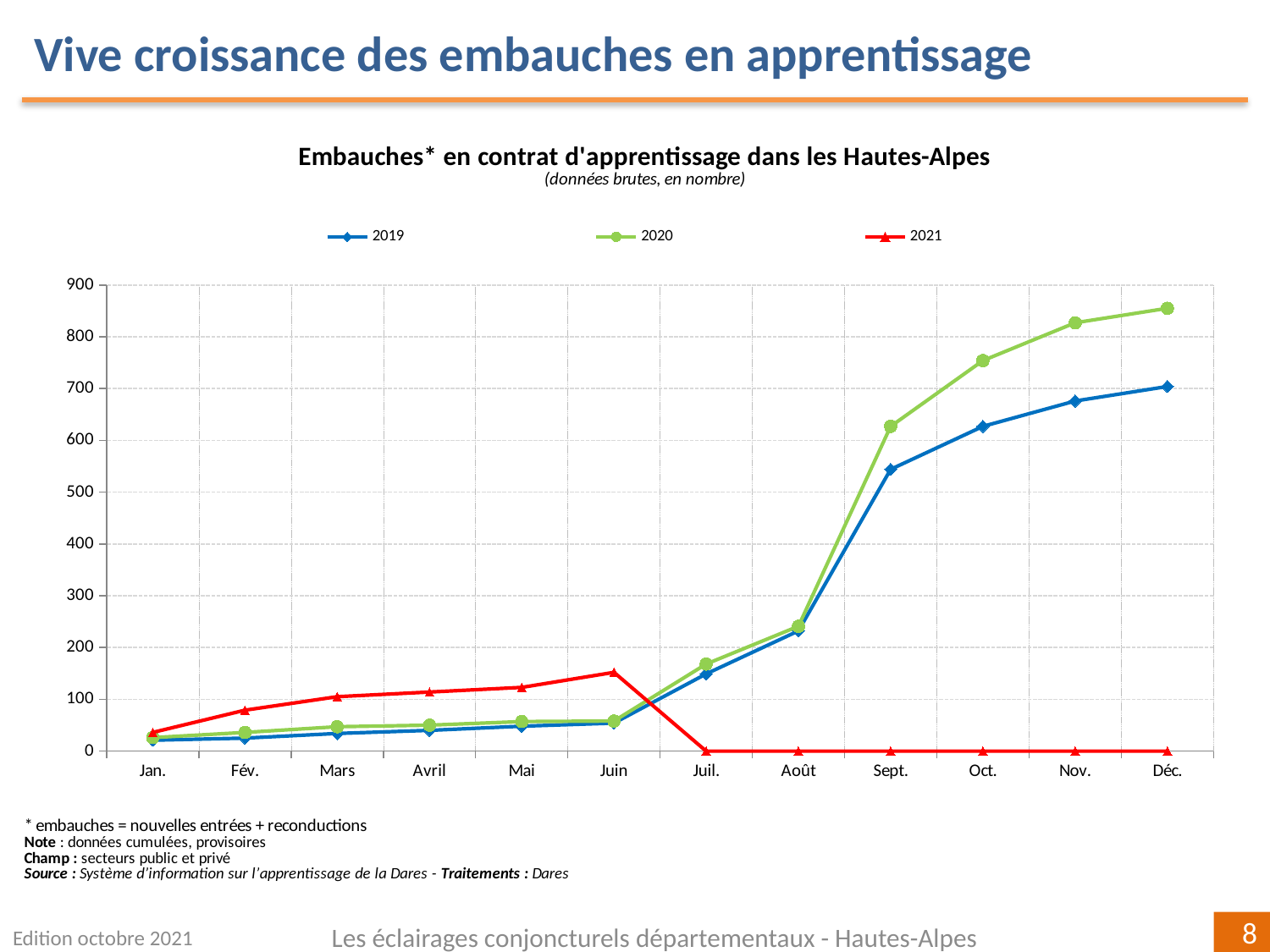

Vive croissance des embauches en apprentissage

### Chart

| Category | 2019 | 2020 | 2021 |
|---|---|---|---|
| Jan. | 21.0 | 26.0 | 36.0 |
| Fév. | 25.0 | 36.0 | 79.0 |
| Mars | 34.0 | 47.0 | 105.0 |
| Avril | 40.0 | 50.0 | 114.0 |
| Mai | 48.0 | 57.0 | 123.0 |
| Juin | 54.0 | 58.0 | 152.0 |
| Juil. | 149.0 | 168.0 | None |
| Août | 232.0 | 241.0 | None |
| Sept. | 544.0 | 627.0 | None |
| Oct. | 627.0 | 754.0 | None |
| Nov. | 676.0 | 827.0 | None |
| Déc. | 704.0 | 855.0 | None |
Edition octobre 2021
Les éclairages conjoncturels départementaux - Hautes-Alpes
8